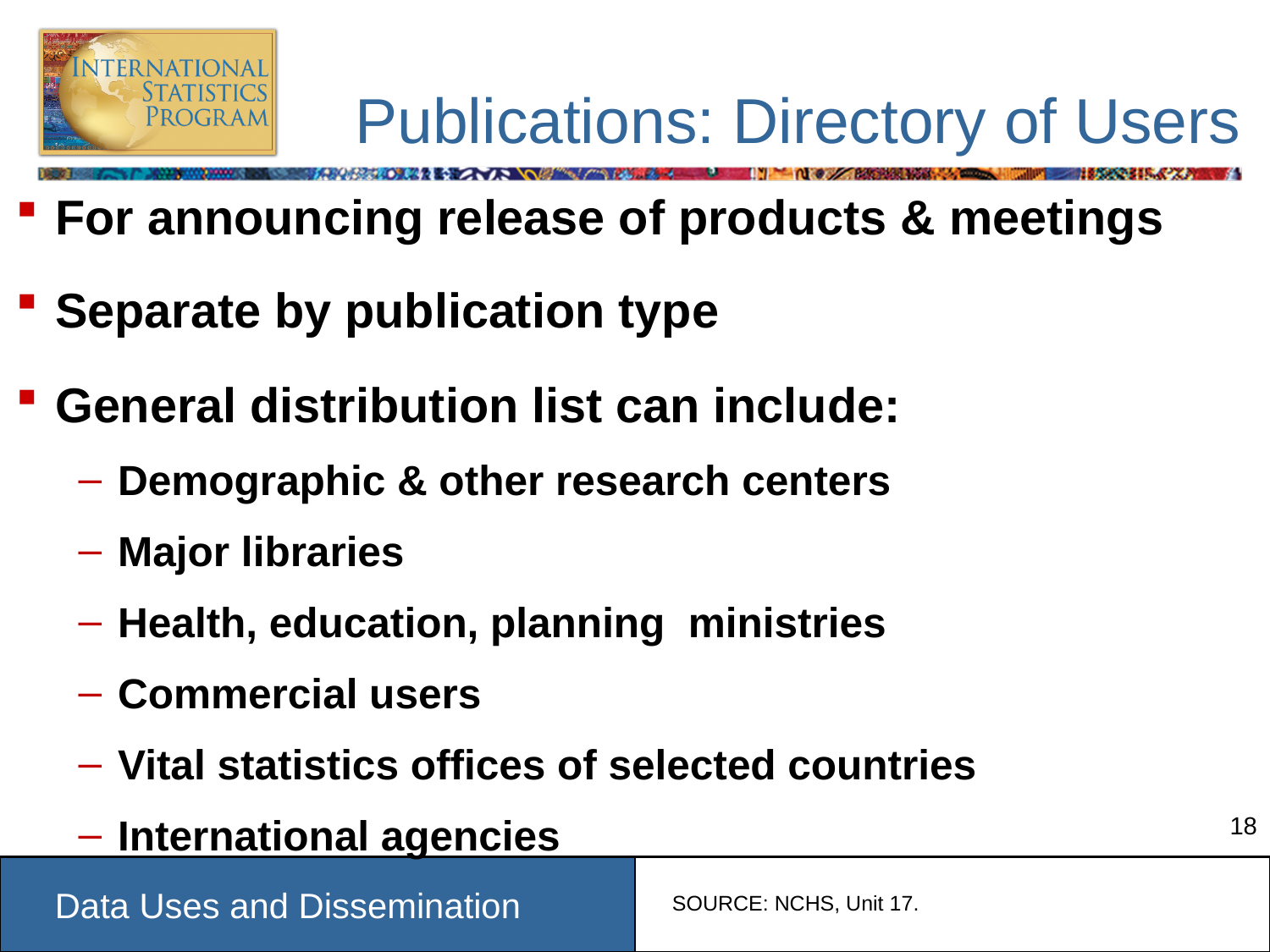

# Publications: Directory of Users
For announcing release of products & meetings

Separate by publication type

General distribution list can include:
Demographic & other research centers
Major libraries
Health, education, planning  ministries
Commercial users
Vital statistics offices of selected countries
International agencies

SOURCE: NCHS, Unit 17.